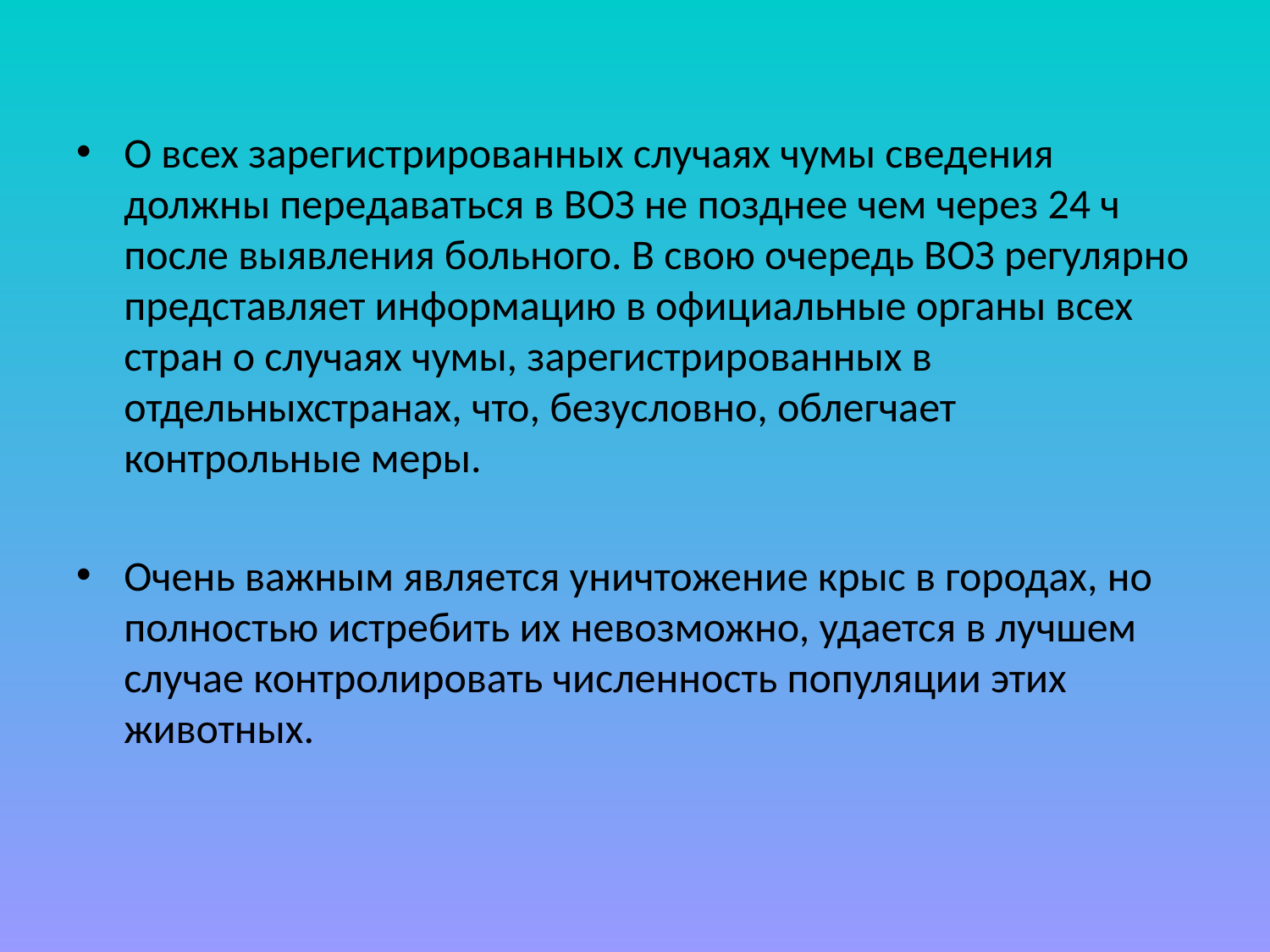

О всех зарегистрированных случаях чумы сведения должны передаваться в ВОЗ не позднее чем через 24 ч после выявления больного. В свою очередь ВОЗ регулярно представляет информацию в официальные органы всех стран о случаях чумы, зарегистрированных в отдельныхстранах, что, безусловно, облегчает контрольные меры.

Очень важным является уничтожение крыс в городах, но полностью истребить их невозможно, удается в лучшем случае контролировать численность популяции этих  животных.